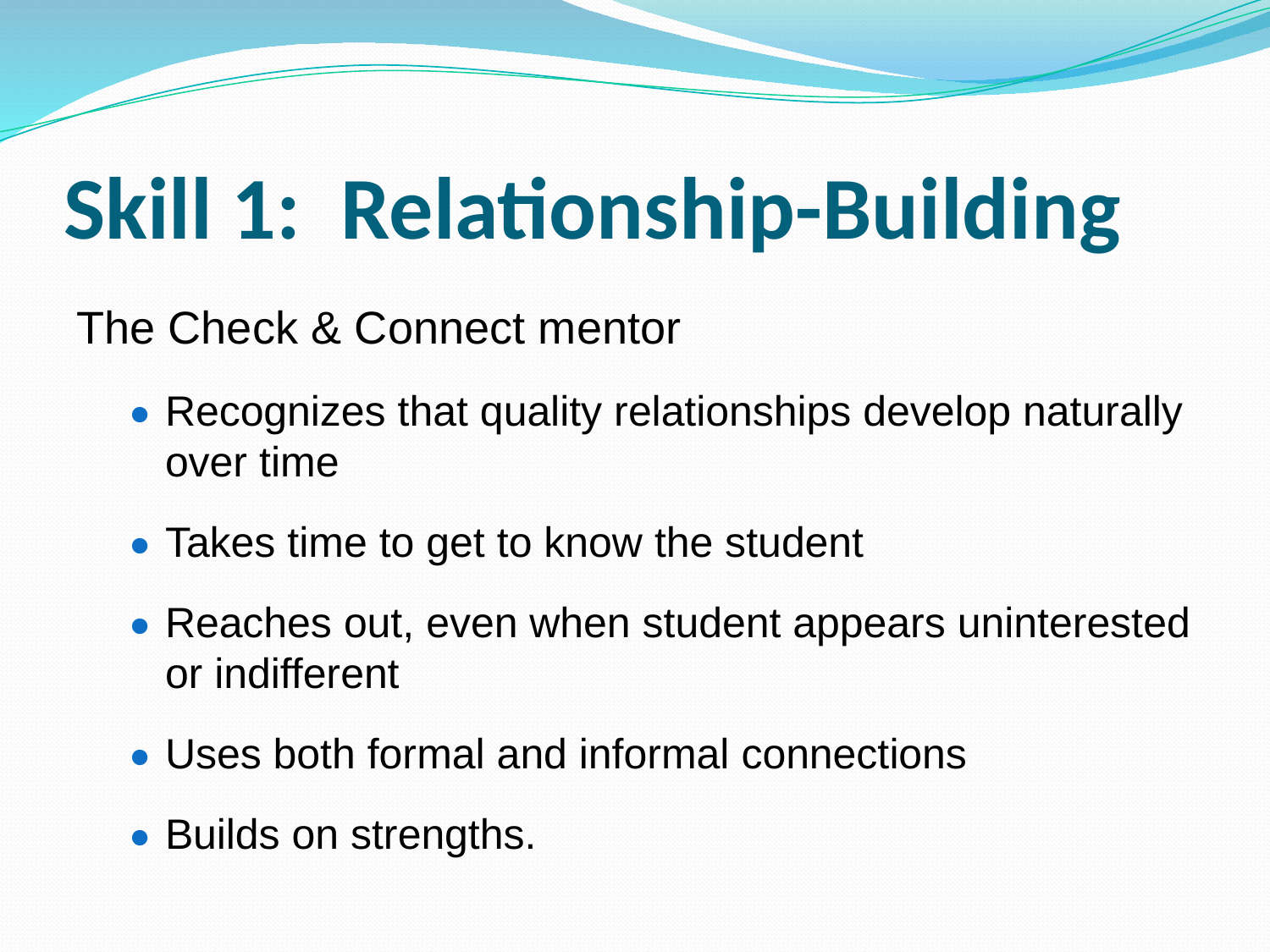

# Skill 1:  Relationship-Building
The Check & Connect mentor
Recognizes that quality relationships develop naturally over time
Takes time to get to know the student
Reaches out, even when student appears uninterested or indifferent
Uses both formal and informal connections
Builds on strengths.